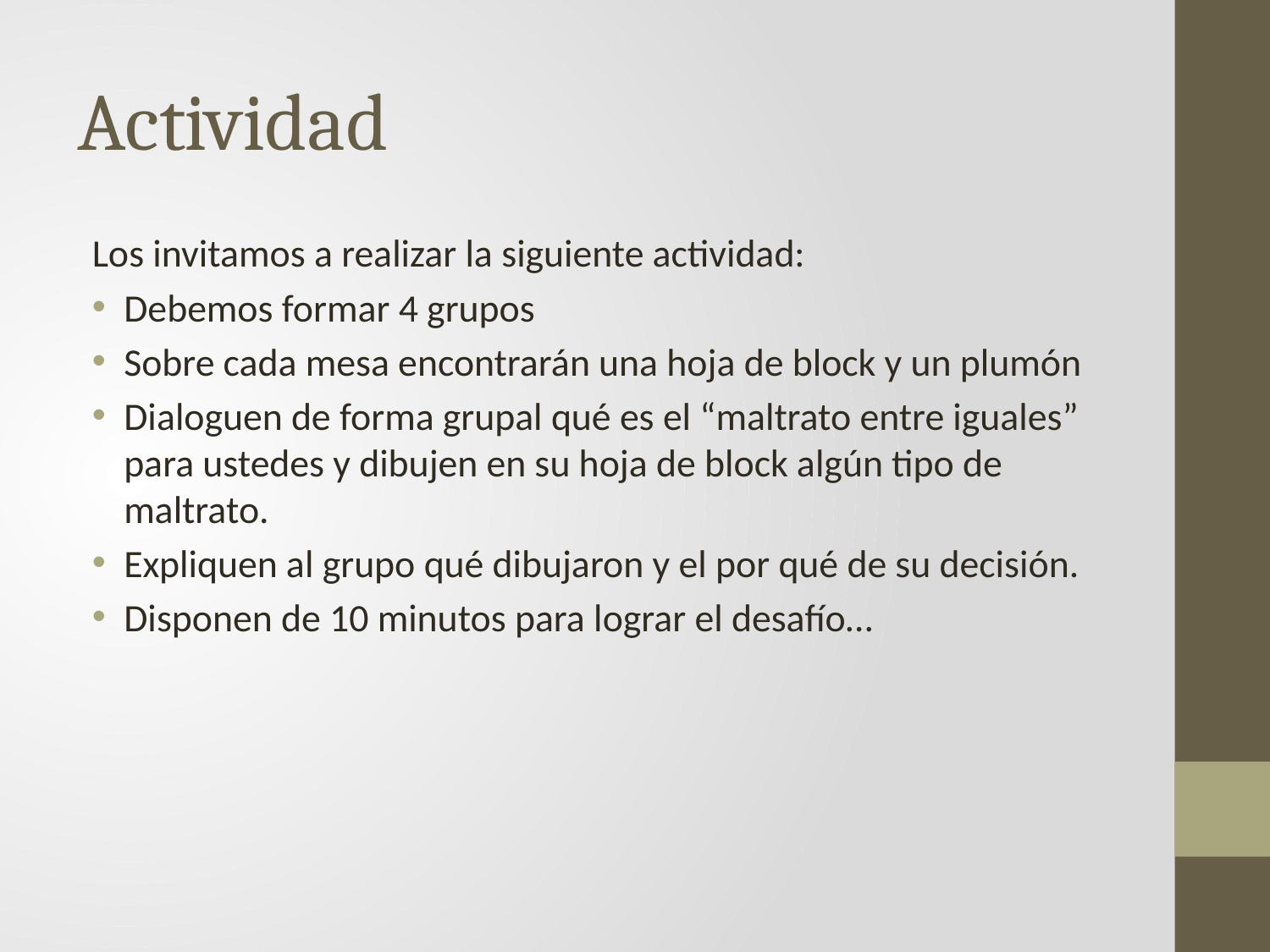

# Actividad
Los invitamos a realizar la siguiente actividad:
Debemos formar 4 grupos
Sobre cada mesa encontrarán una hoja de block y un plumón
Dialoguen de forma grupal qué es el “maltrato entre iguales” para ustedes y dibujen en su hoja de block algún tipo de maltrato.
Expliquen al grupo qué dibujaron y el por qué de su decisión.
Disponen de 10 minutos para lograr el desafío…